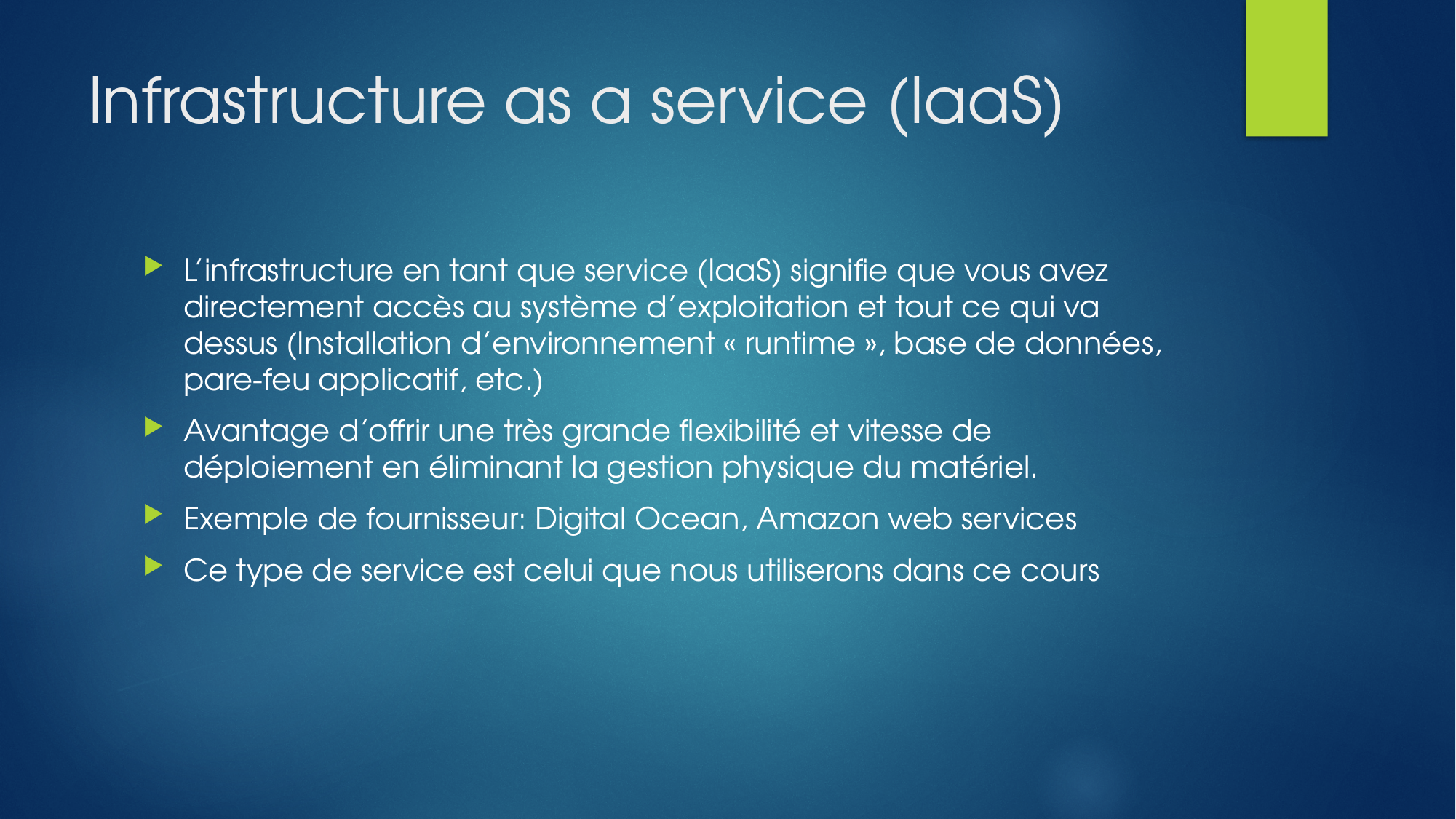

# Infrastructure as a service (IaaS)
L’infrastructure en tant que service (IaaS) signifie que vous avez directement accès au système d’exploitation et tout ce qui va dessus (Installation d’environnement « runtime », base de données, pare-feu applicatif, etc.)
Avantage d’offrir une très grande flexibilité et vitesse de déploiement en éliminant la gestion physique du matériel.
Exemple de fournisseur: Digital Ocean, Amazon web services
Ce type de service est celui que nous utiliserons dans ce cours